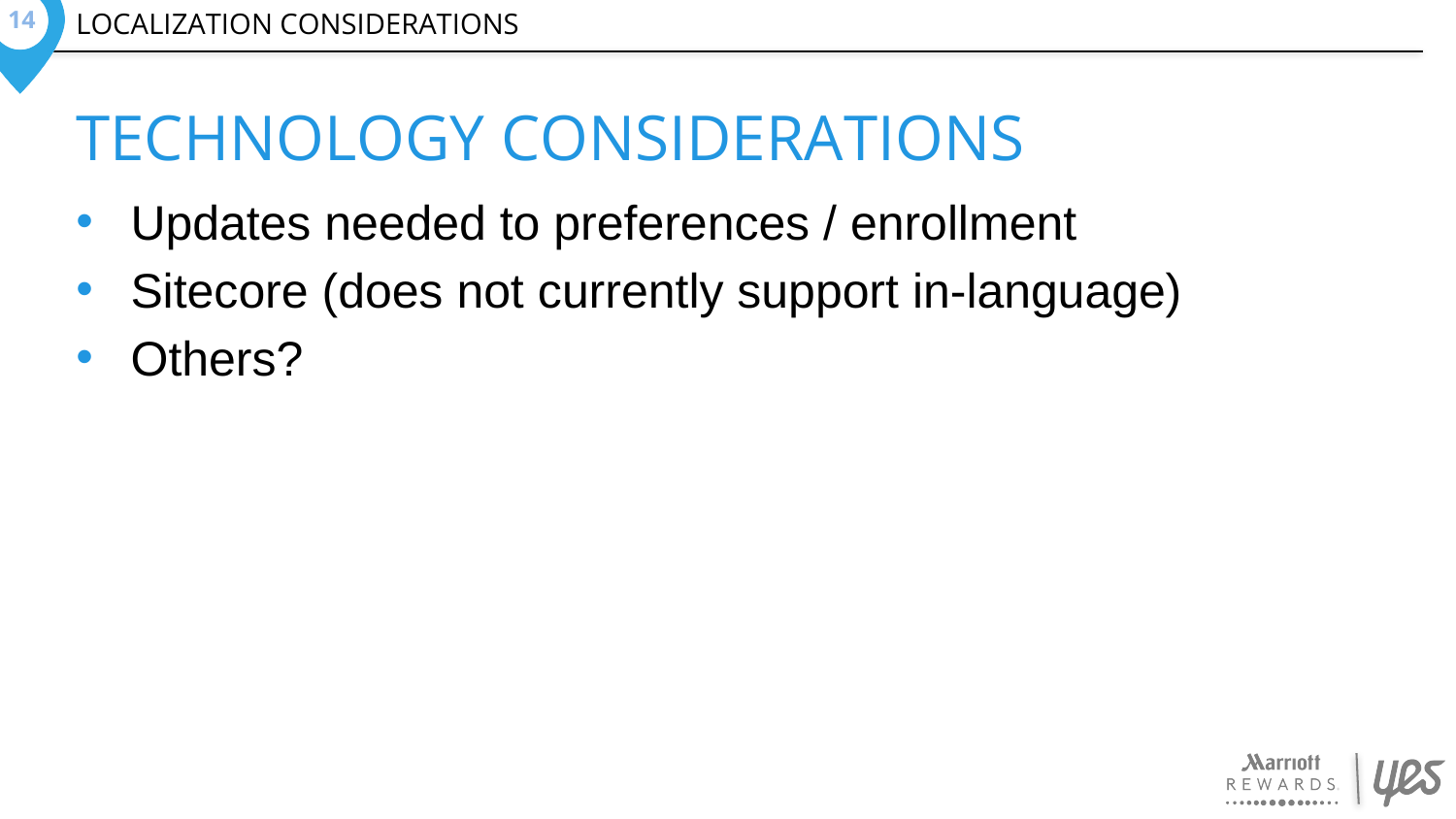

14
Localization Considerations
Technology Considerations
Updates needed to preferences / enrollment
Sitecore (does not currently support in-language)
Others?